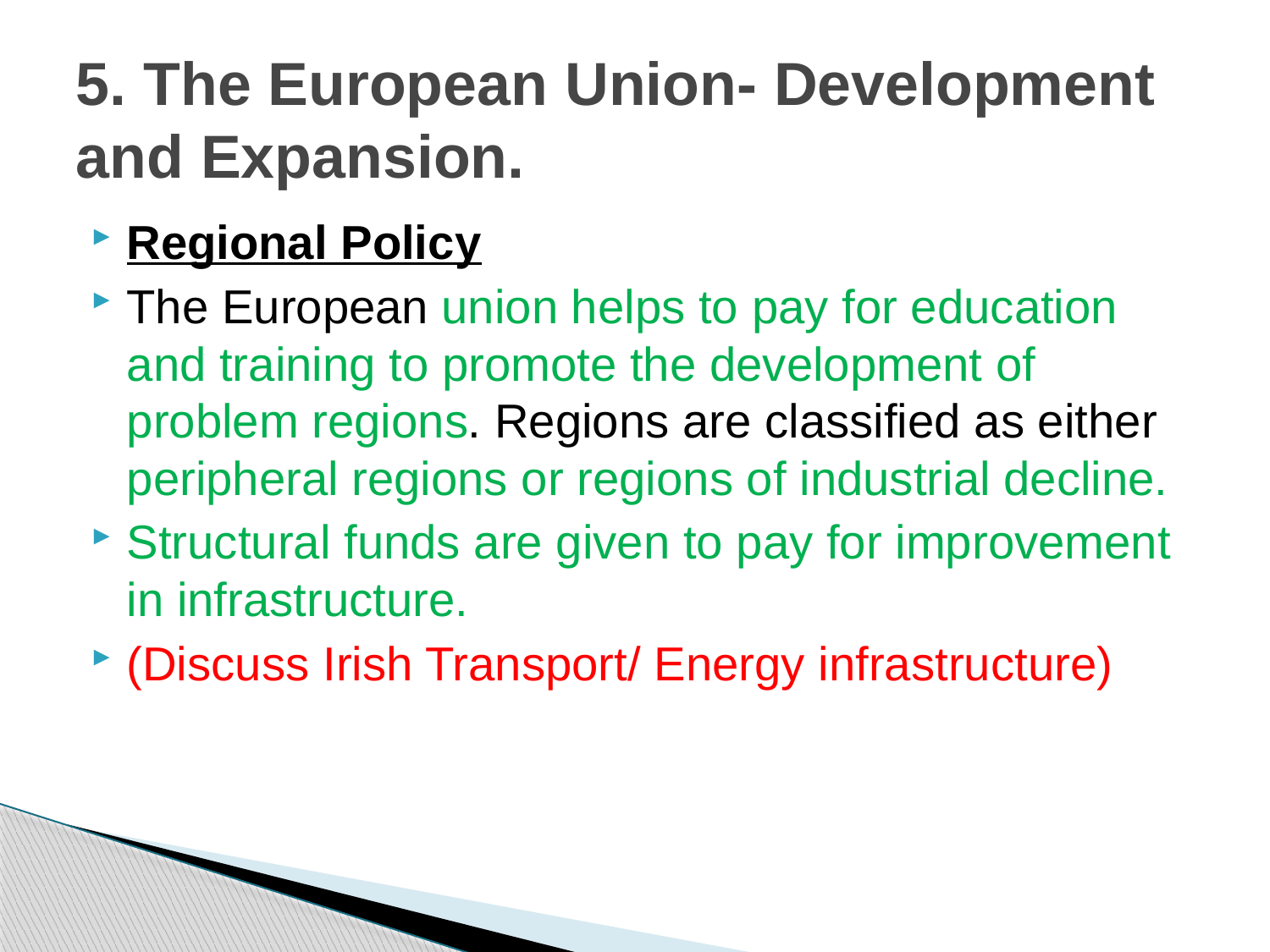

# 5. The European Union- Development and Expansion.
Regional Policy
The European union helps to pay for education and training to promote the development of problem regions. Regions are classified as either peripheral regions or regions of industrial decline.
Structural funds are given to pay for improvement in infrastructure.
(Discuss Irish Transport/ Energy infrastructure)